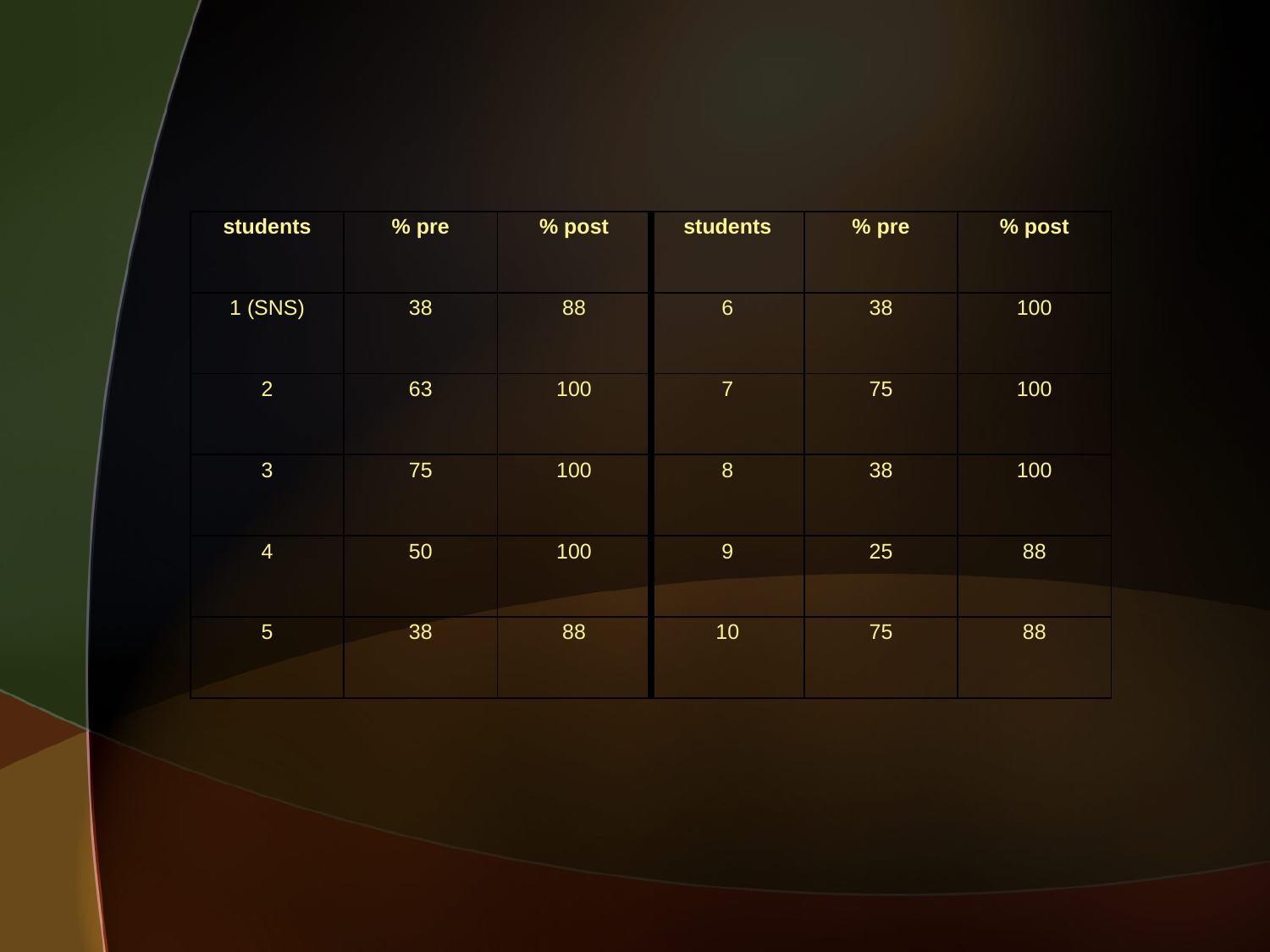

| students | % pre | % post | students | % pre | % post |
| --- | --- | --- | --- | --- | --- |
| 1 (SNS) | 38 | 88 | 6 | 38 | 100 |
| 2 | 63 | 100 | 7 | 75 | 100 |
| 3 | 75 | 100 | 8 | 38 | 100 |
| 4 | 50 | 100 | 9 | 25 | 88 |
| 5 | 38 | 88 | 10 | 75 | 88 |